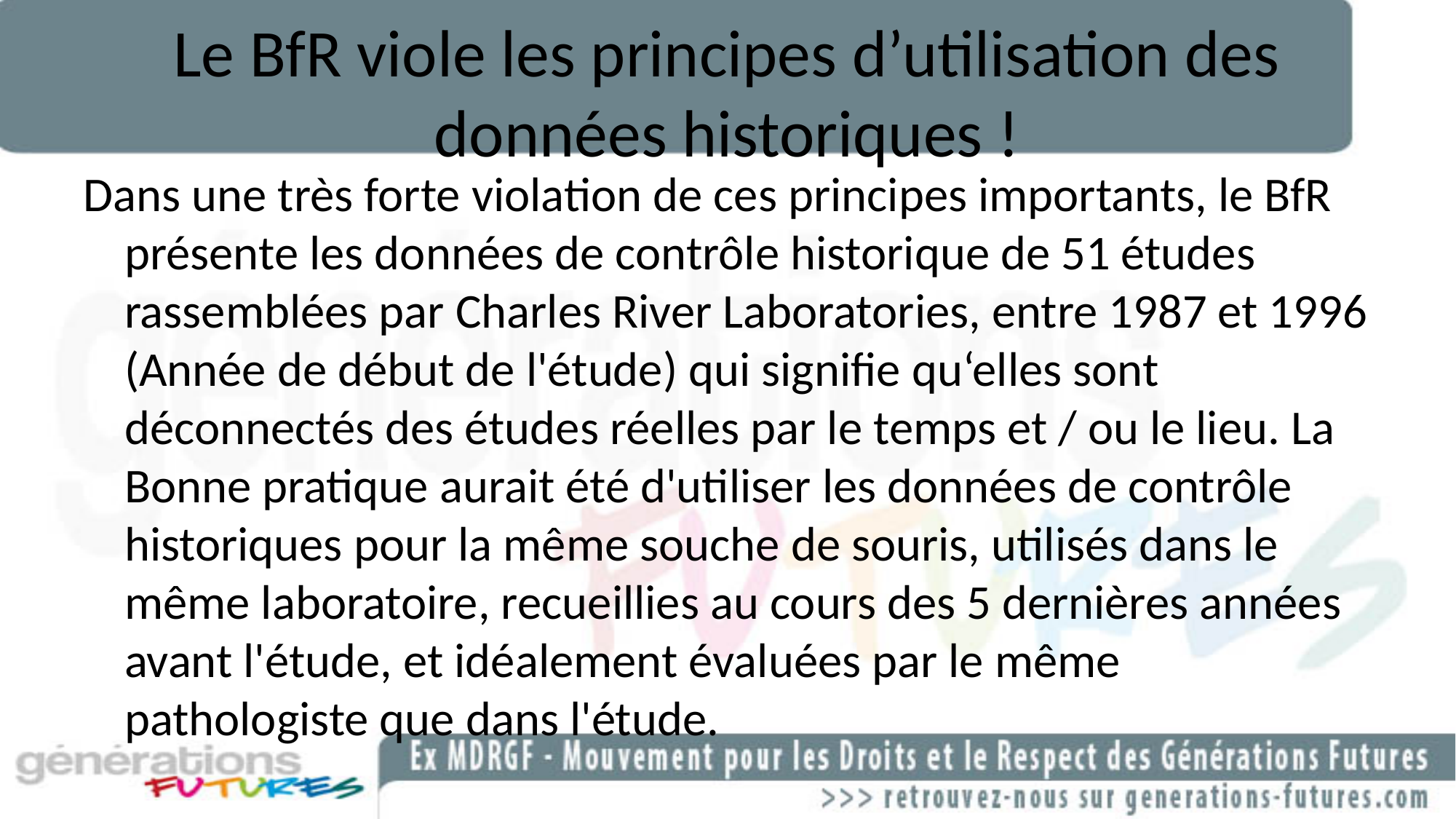

# Le BfR viole les principes d’utilisation des données historiques !
Dans une très forte violation de ces principes importants, le BfR présente les données de contrôle historique de 51 études rassemblées par Charles River Laboratories, entre 1987 et 1996 (Année de début de l'étude) qui signifie qu‘elles sont déconnectés des études réelles par le temps et / ou le lieu. La Bonne pratique aurait été d'utiliser les données de contrôle historiques pour la même souche de souris, utilisés dans le même laboratoire, recueillies au cours des 5 dernières années avant l'étude, et idéalement évaluées par le même pathologiste que dans l'étude.